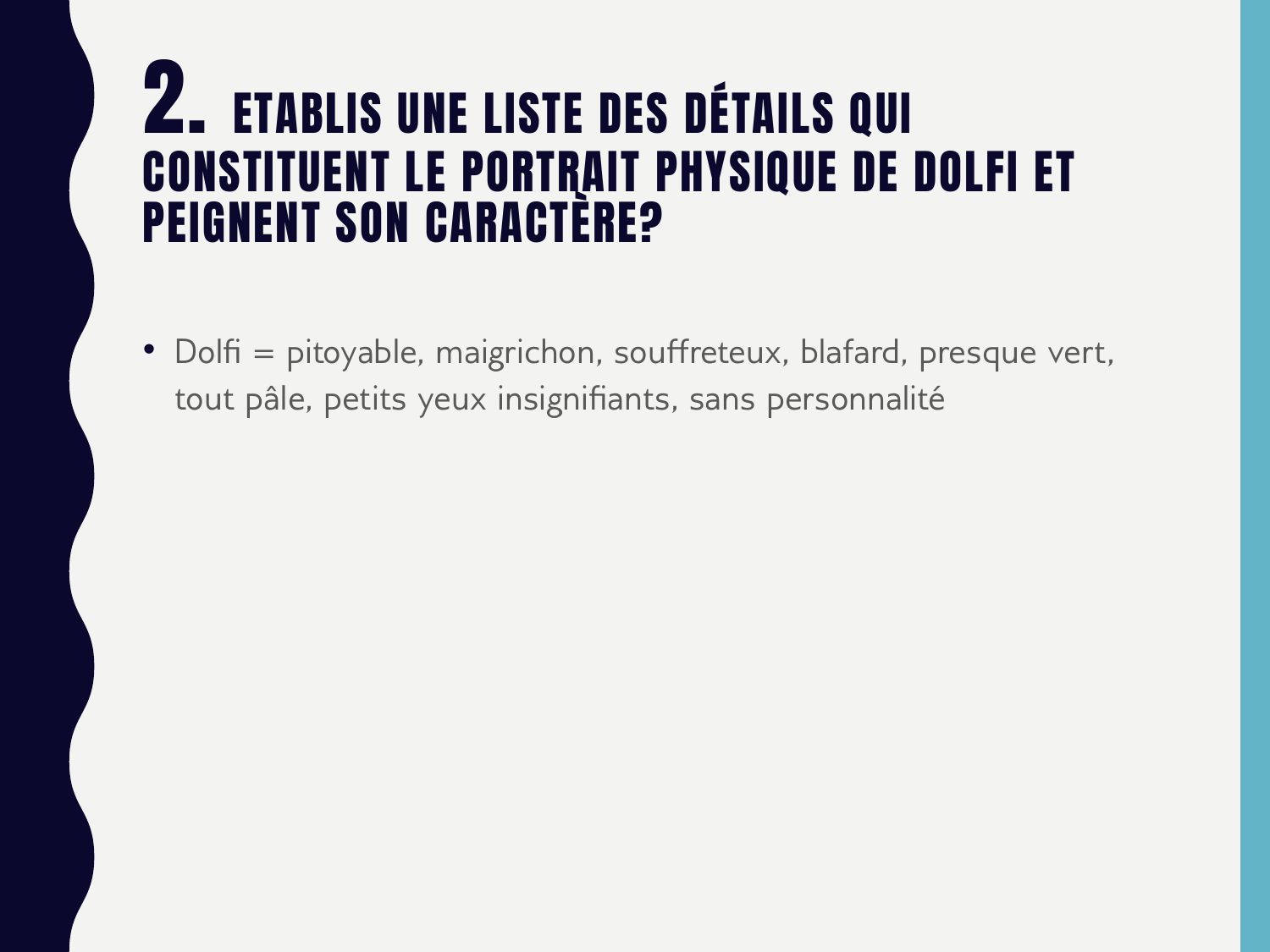

# 2. Etablis une liste des détails qui constituent le portrait physique de Dolfi et peignent son caractère?
Dolfi = pitoyable, maigrichon, souffreteux, blafard, presque vert, tout pâle, petits yeux insignifiants, sans personnalité